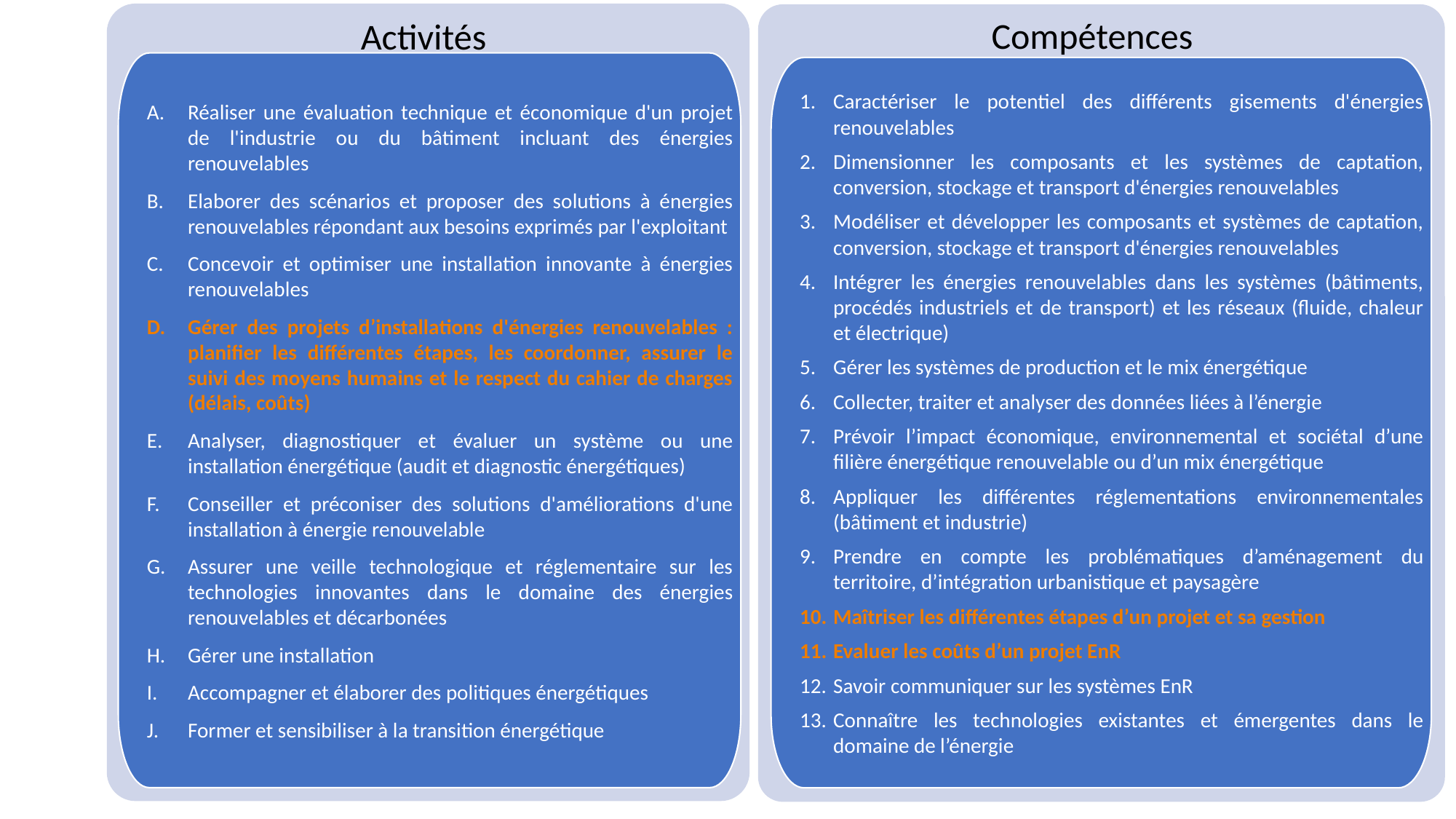

Activités
Réaliser une évaluation technique et économique d'un projet de l'industrie ou du bâtiment incluant des énergies renouvelables
Elaborer des scénarios et proposer des solutions à énergies renouvelables répondant aux besoins exprimés par l'exploitant
Concevoir et optimiser une installation innovante à énergies renouvelables
Gérer des projets d’installations d'énergies renouvelables : planifier les différentes étapes, les coordonner, assurer le suivi des moyens humains et le respect du cahier de charges (délais, coûts)
Analyser, diagnostiquer et évaluer un système ou une installation énergétique (audit et diagnostic énergétiques)
Conseiller et préconiser des solutions d'améliorations d'une installation à énergie renouvelable
Assurer une veille technologique et réglementaire sur les technologies innovantes dans le domaine des énergies renouvelables et décarbonées
Gérer une installation
Accompagner et élaborer des politiques énergétiques
Former et sensibiliser à la transition énergétique

Compétences

Caractériser le potentiel des différents gisements d'énergies renouvelables
Dimensionner les composants et les systèmes de captation, conversion, stockage et transport d'énergies renouvelables
Modéliser et développer les composants et systèmes de captation, conversion, stockage et transport d'énergies renouvelables
Intégrer les énergies renouvelables dans les systèmes (bâtiments, procédés industriels et de transport) et les réseaux (fluide, chaleur et électrique)
Gérer les systèmes de production et le mix énergétique
Collecter, traiter et analyser des données liées à l’énergie
Prévoir l’impact économique, environnemental et sociétal d’une filière énergétique renouvelable ou d’un mix énergétique
Appliquer les différentes réglementations environnementales (bâtiment et industrie)
Prendre en compte les problématiques d’aménagement du territoire, d’intégration urbanistique et paysagère
Maîtriser les différentes étapes d’un projet et sa gestion
Evaluer les coûts d’un projet EnR
Savoir communiquer sur les systèmes EnR
Connaître les technologies existantes et émergentes dans le domaine de l’énergie
#

16